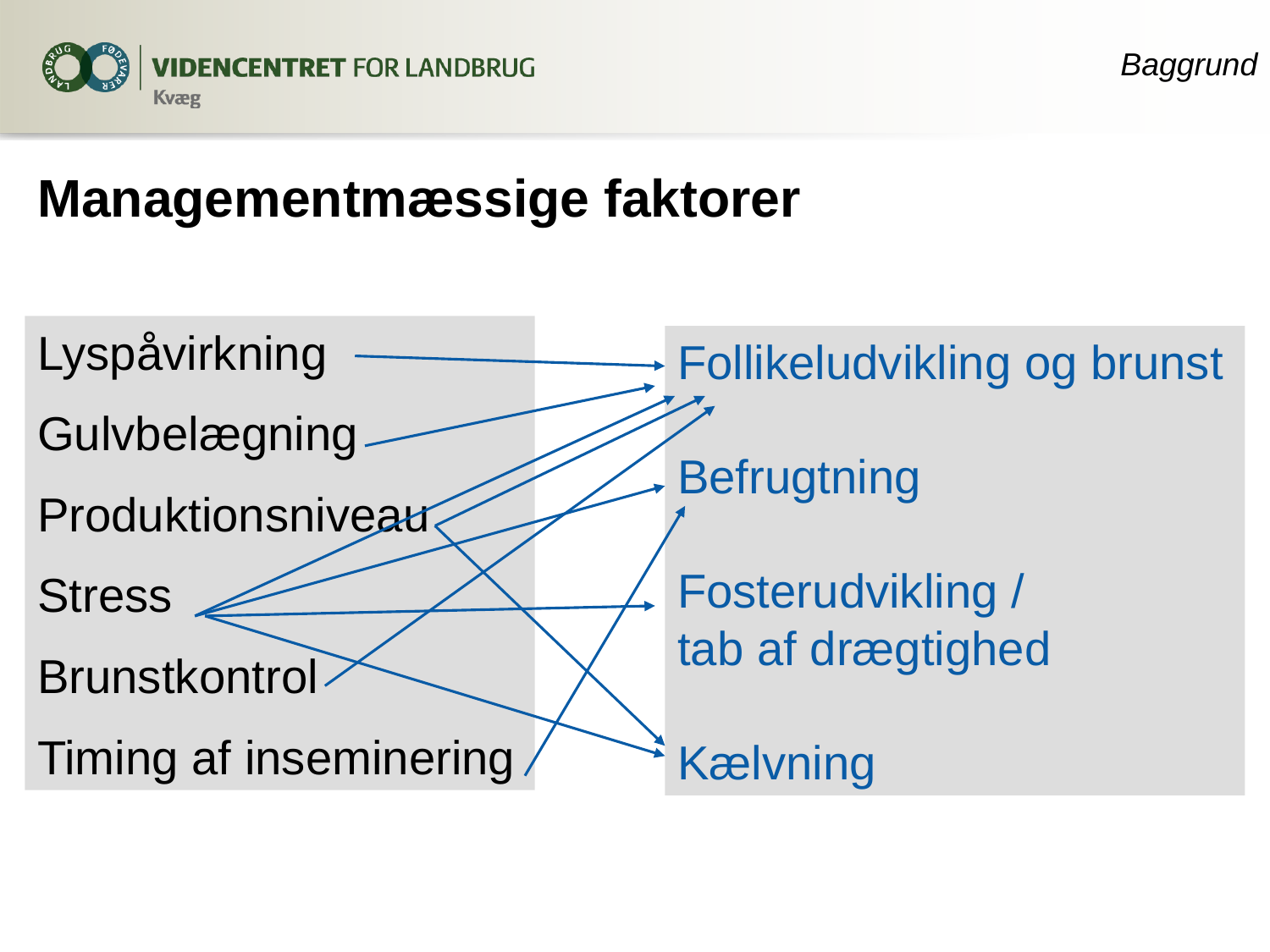

Baggrund
Managementmæssige faktorer
Lyspåvirkning
Gulvbelægning
Produktionsniveau
Stress
Brunstkontrol
Timing af inseminering
Follikeludvikling og brunst

Befrugtning

Fosterudvikling /
tab af drægtighed

Kælvning